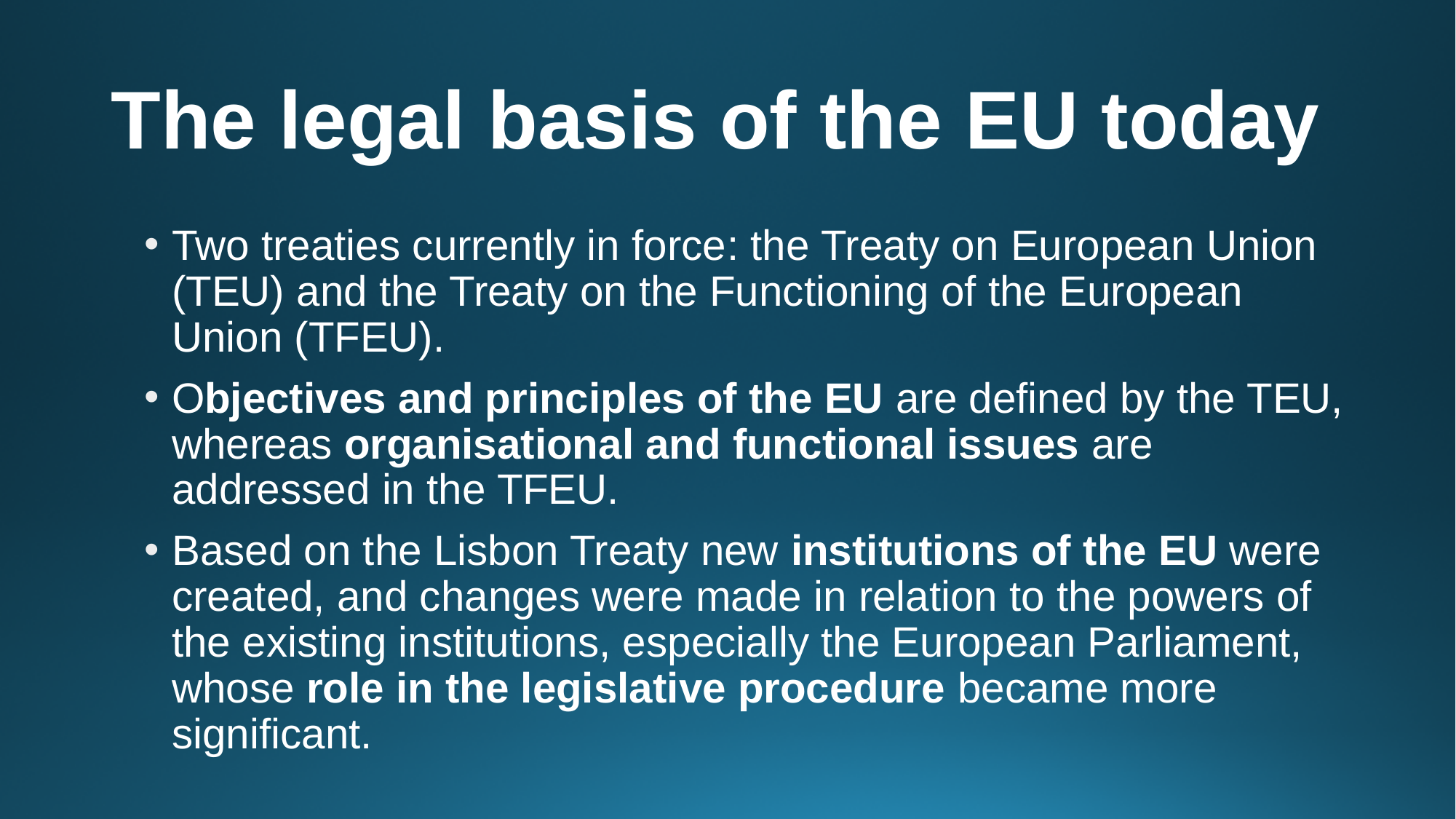

# The legal basis of the EU today
Two treaties currently in force: the Treaty on European Union (TEU) and the Treaty on the Functioning of the European Union (TFEU).
Objectives and principles of the EU are defined by the TEU, whereas organisational and functional issues are addressed in the TFEU.
Based on the Lisbon Treaty new institutions of the EU were created, and changes were made in relation to the powers of the existing institutions, especially the European Parliament, whose role in the legislative procedure became more significant.